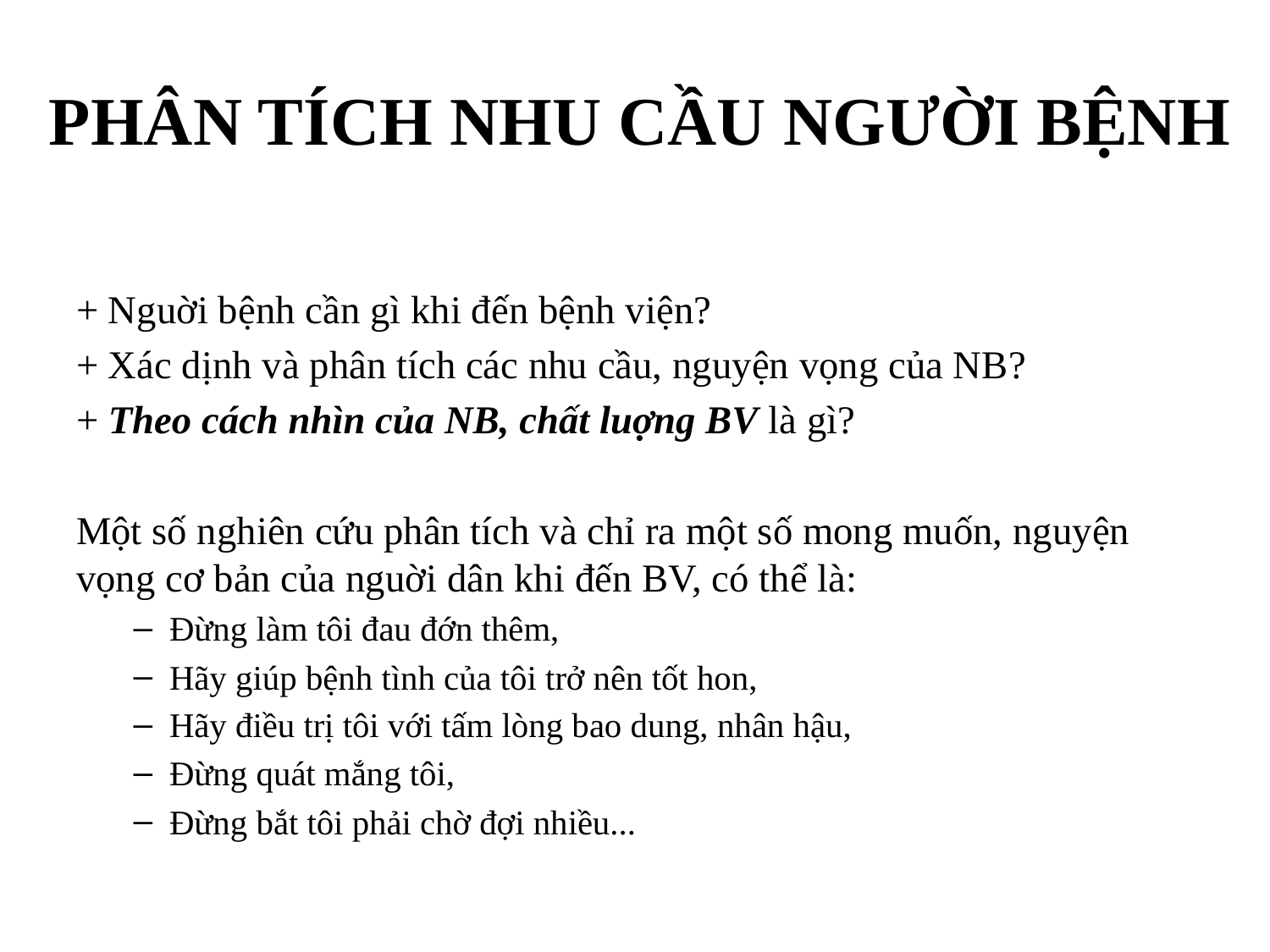

# PHÂN TÍCH NHU CẦU NGƯỜI BỆNH

+ Nguời bệnh cần gì khi đến bệnh viện?
+ Xác dịnh và phân tích các nhu cầu, nguyện vọng của NB?
+ Theo cách nhìn của NB, chất luợng BV là gì?

Một số nghiên cứu phân tích và chỉ ra một số mong muốn, nguyện vọng cơ bản của nguời dân khi đến BV, có thể là:
Ðừng làm tôi đau đớn thêm,
Hãy giúp bệnh tình của tôi trở nên tốt hon,
Hãy điều trị tôi với tấm lòng bao dung, nhân hậu,
Ðừng quát mắng tôi,
Ðừng bắt tôi phải chờ đợi nhiều...